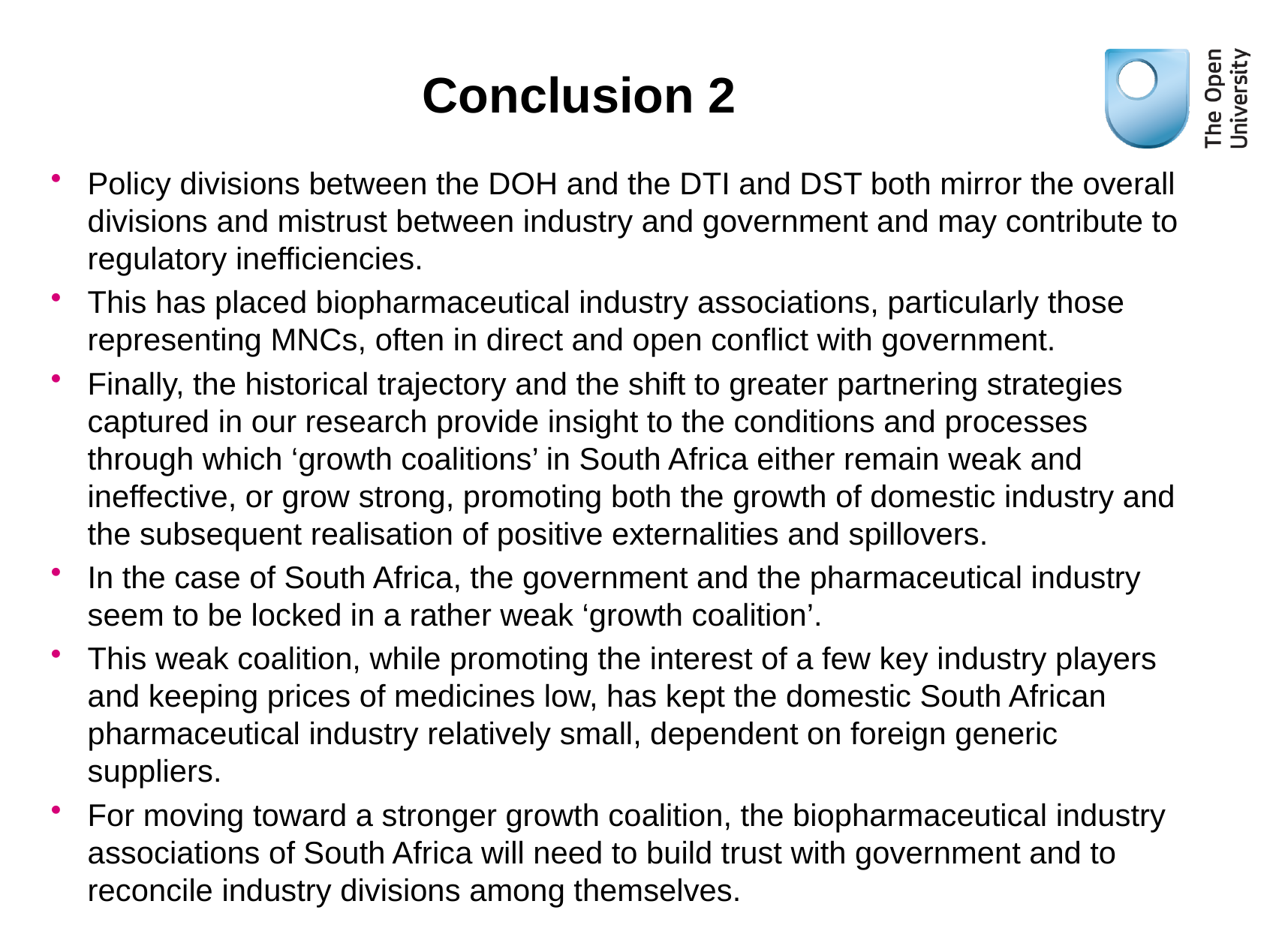

# Conclusion 2
Policy divisions between the DOH and the DTI and DST both mirror the overall divisions and mistrust between industry and government and may contribute to regulatory inefficiencies.
This has placed biopharmaceutical industry associations, particularly those representing MNCs, often in direct and open conflict with government.
Finally, the historical trajectory and the shift to greater partnering strategies captured in our research provide insight to the conditions and processes through which ‘growth coalitions’ in South Africa either remain weak and ineffective, or grow strong, promoting both the growth of domestic industry and the subsequent realisation of positive externalities and spillovers.
In the case of South Africa, the government and the pharmaceutical industry seem to be locked in a rather weak ‘growth coalition’.
This weak coalition, while promoting the interest of a few key industry players and keeping prices of medicines low, has kept the domestic South African pharmaceutical industry relatively small, dependent on foreign generic suppliers.
For moving toward a stronger growth coalition, the biopharmaceutical industry associations of South Africa will need to build trust with government and to reconcile industry divisions among themselves.